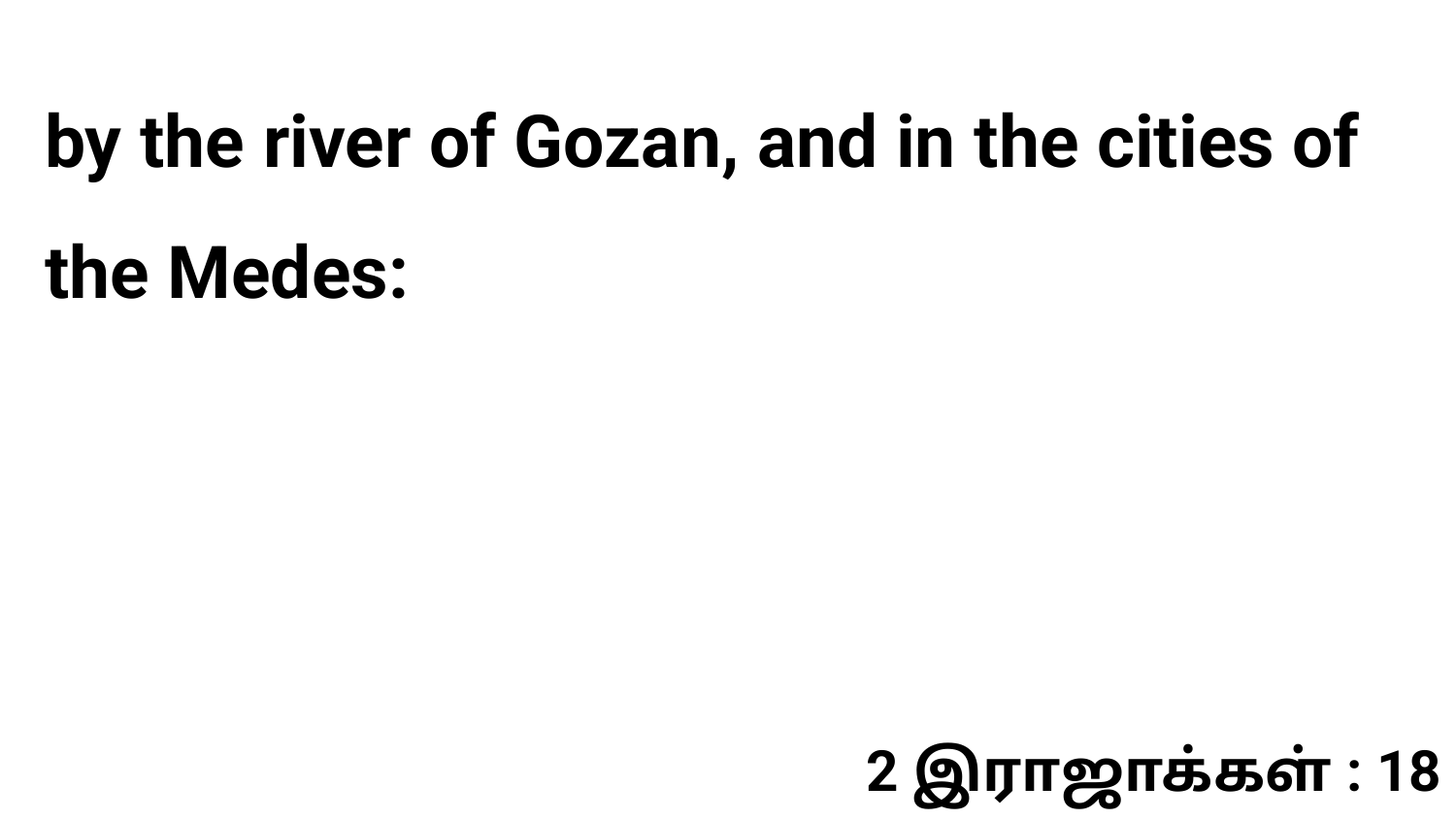

by the river of Gozan, and in the cities of the Medes:
2 இராஜாக்கள் : 18